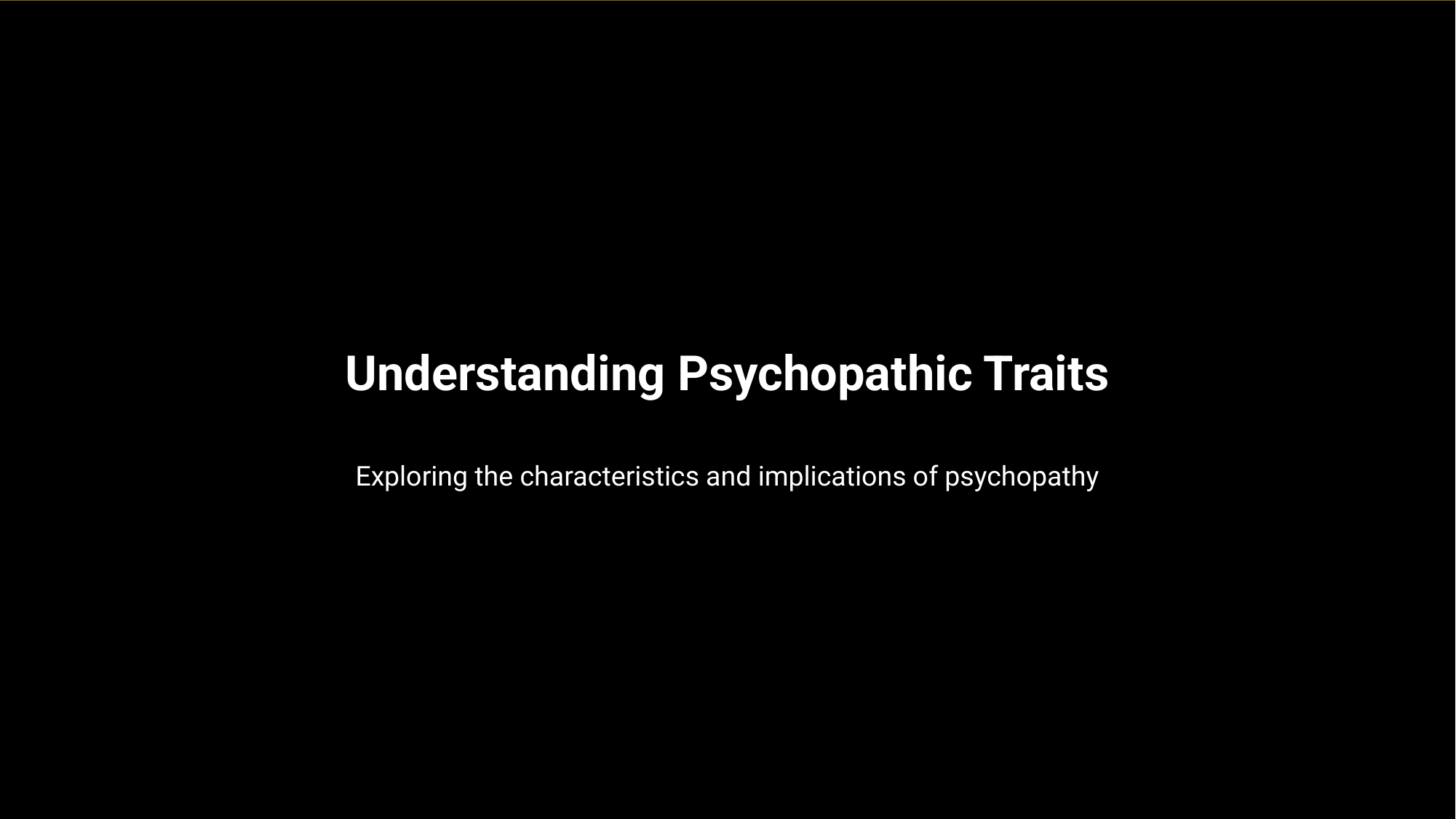

Understanding Psychopathic Traits
Exploring the characteristics and implications of psychopathy